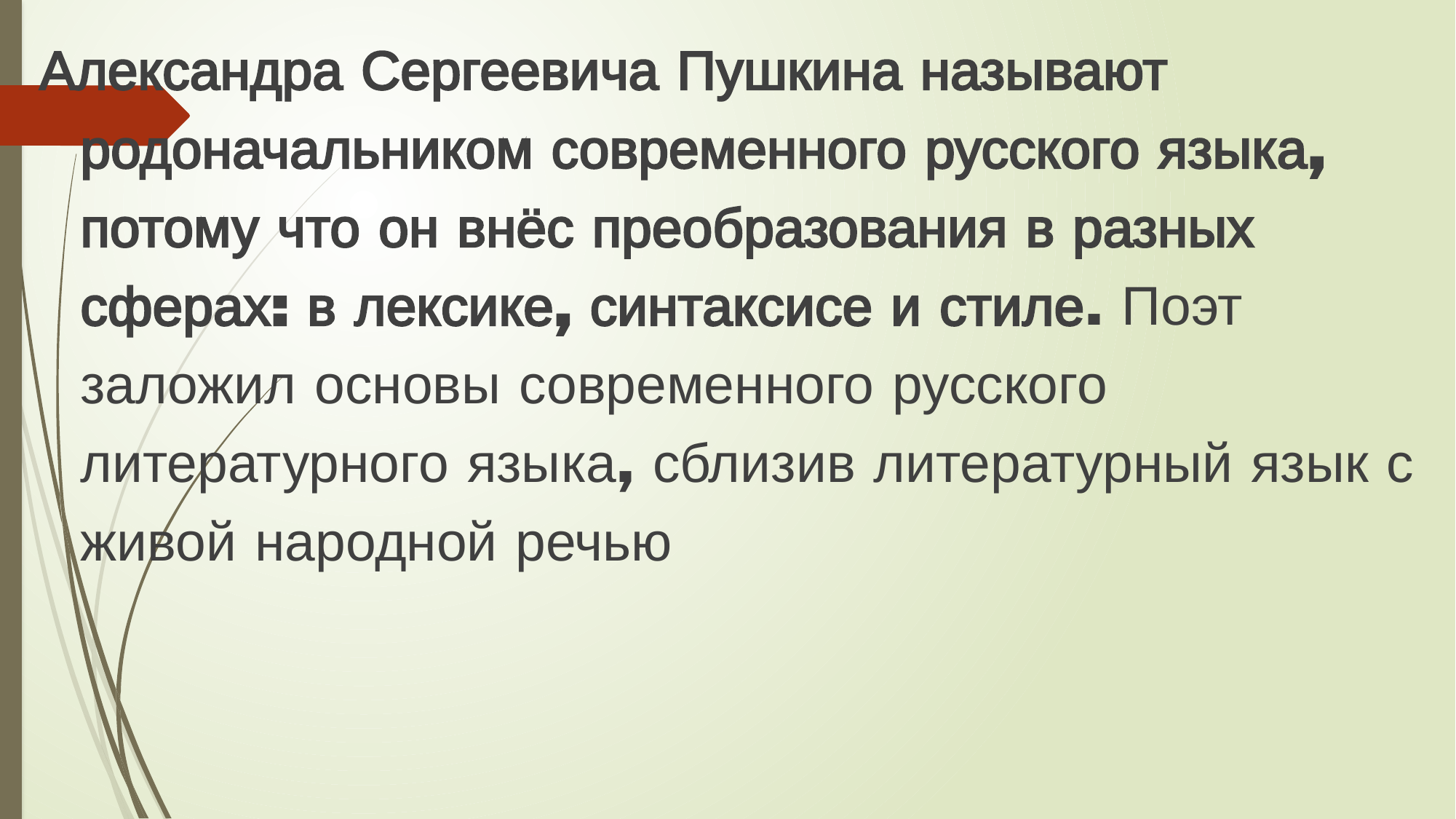

#
Александра Сергеевича Пушкина называют родоначальником современного русского языка, потому что он внёс преобразования в разных сферах: в лексике, синтаксисе и стиле. Поэт заложил основы современного русского литературного языка, сблизив литературный язык с живой народной речью